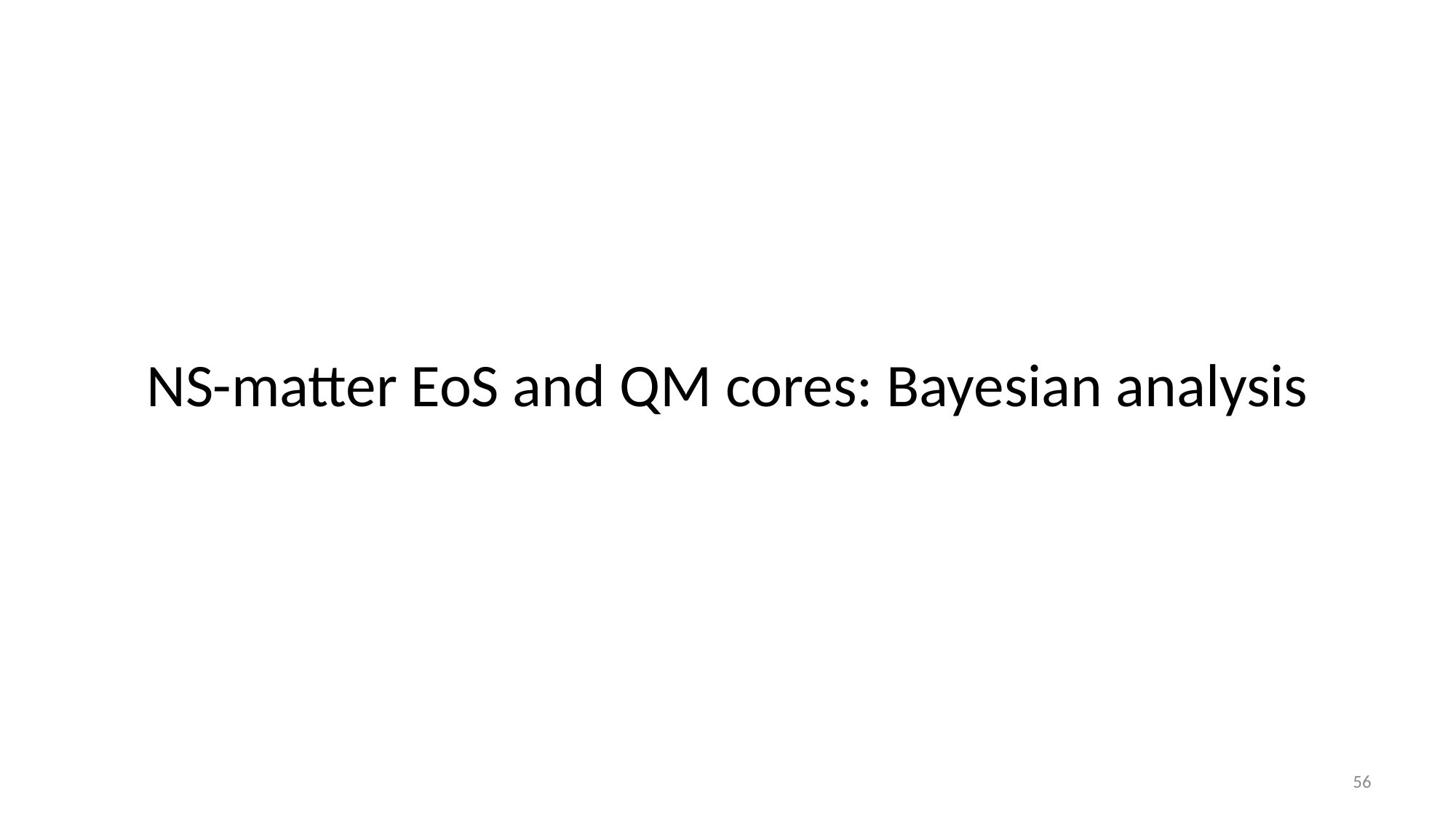

NS-matter EoS and QM cores: Bayesian analysis
56